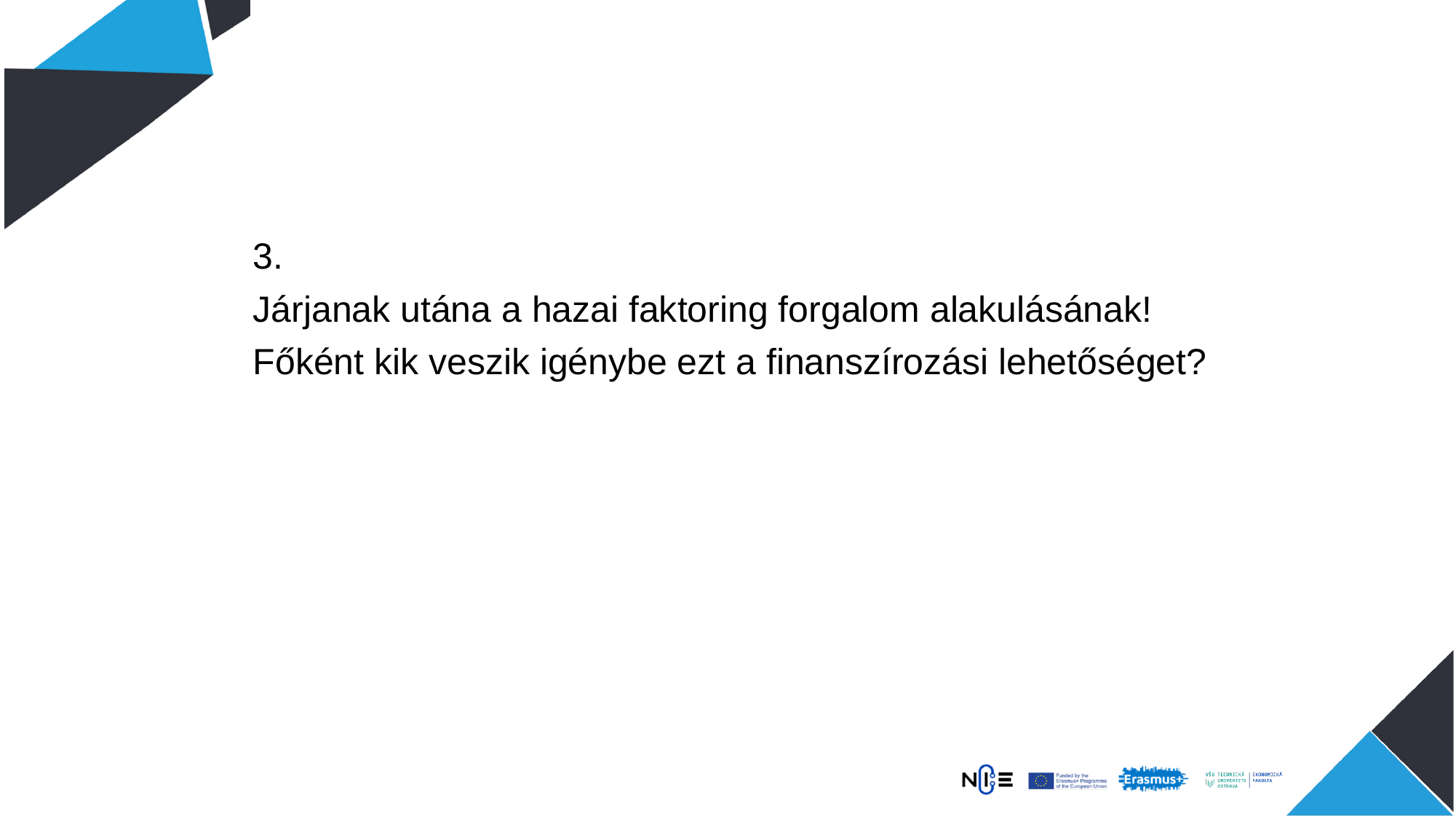

3.
Járjanak utána a hazai faktoring forgalom alakulásának!
Főként kik veszik igénybe ezt a finanszírozási lehetőséget?